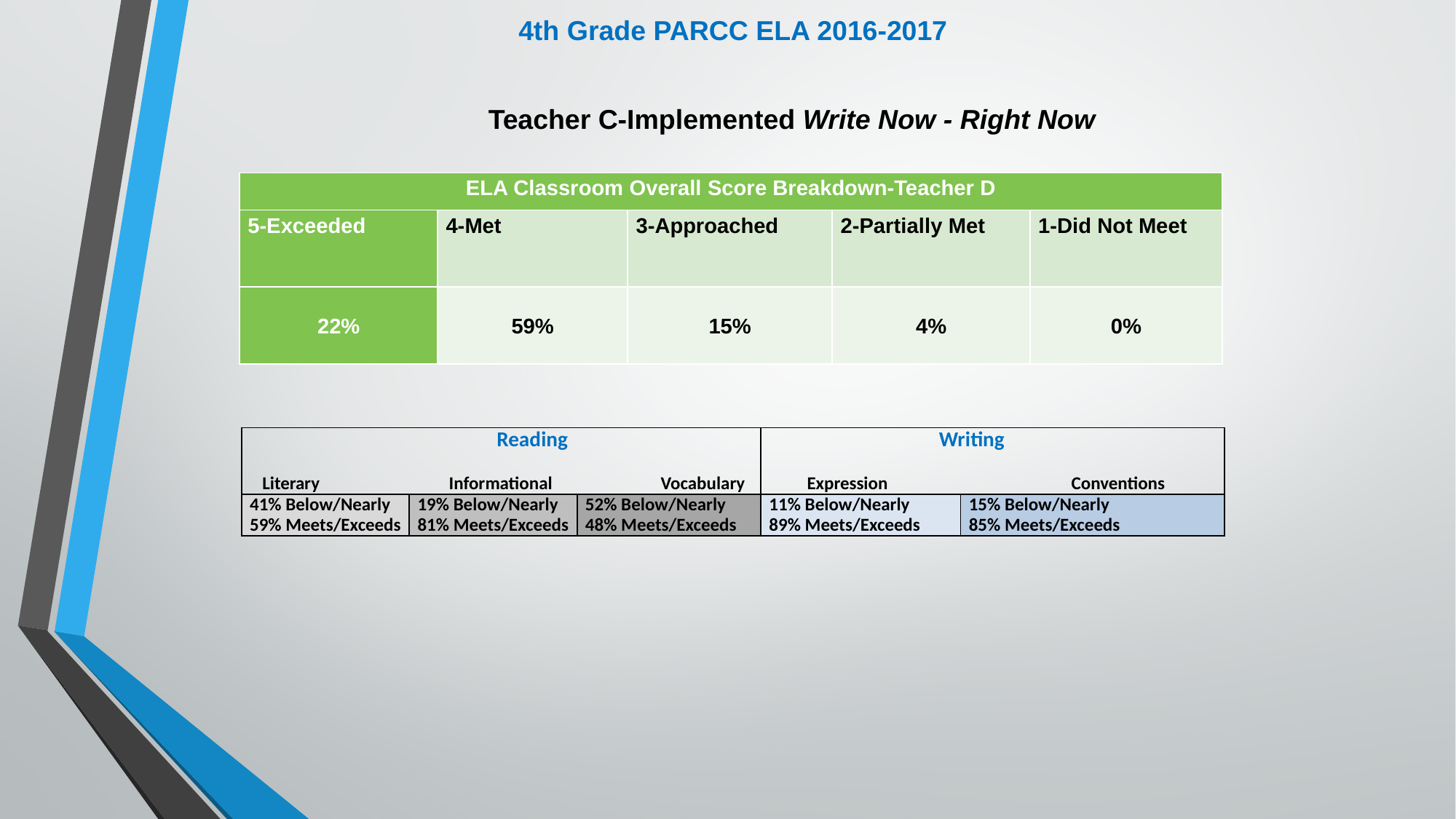

4th Grade PARCC ELA 2016-2017
Teacher C-Implemented Write Now - Right Now
| ELA Classroom Overall Score Breakdown-Teacher D |  |  |  |  |
| --- | --- | --- | --- | --- |
| 5-Exceeded | 4-Met | 3-Approached | 2-Partially Met | 1-Did Not Meet |
| 22% | 59% | 15% | 4% | 0% |
| Reading   Literary Informational Vocabulary |  |  | Writing   Expression Conventions |  |
| --- | --- | --- | --- | --- |
| 41% Below/Nearly 59% Meets/Exceeds | 19% Below/Nearly 81% Meets/Exceeds | 52% Below/Nearly 48% Meets/Exceeds | 11% Below/Nearly 89% Meets/Exceeds | 15% Below/Nearly 85% Meets/Exceeds |